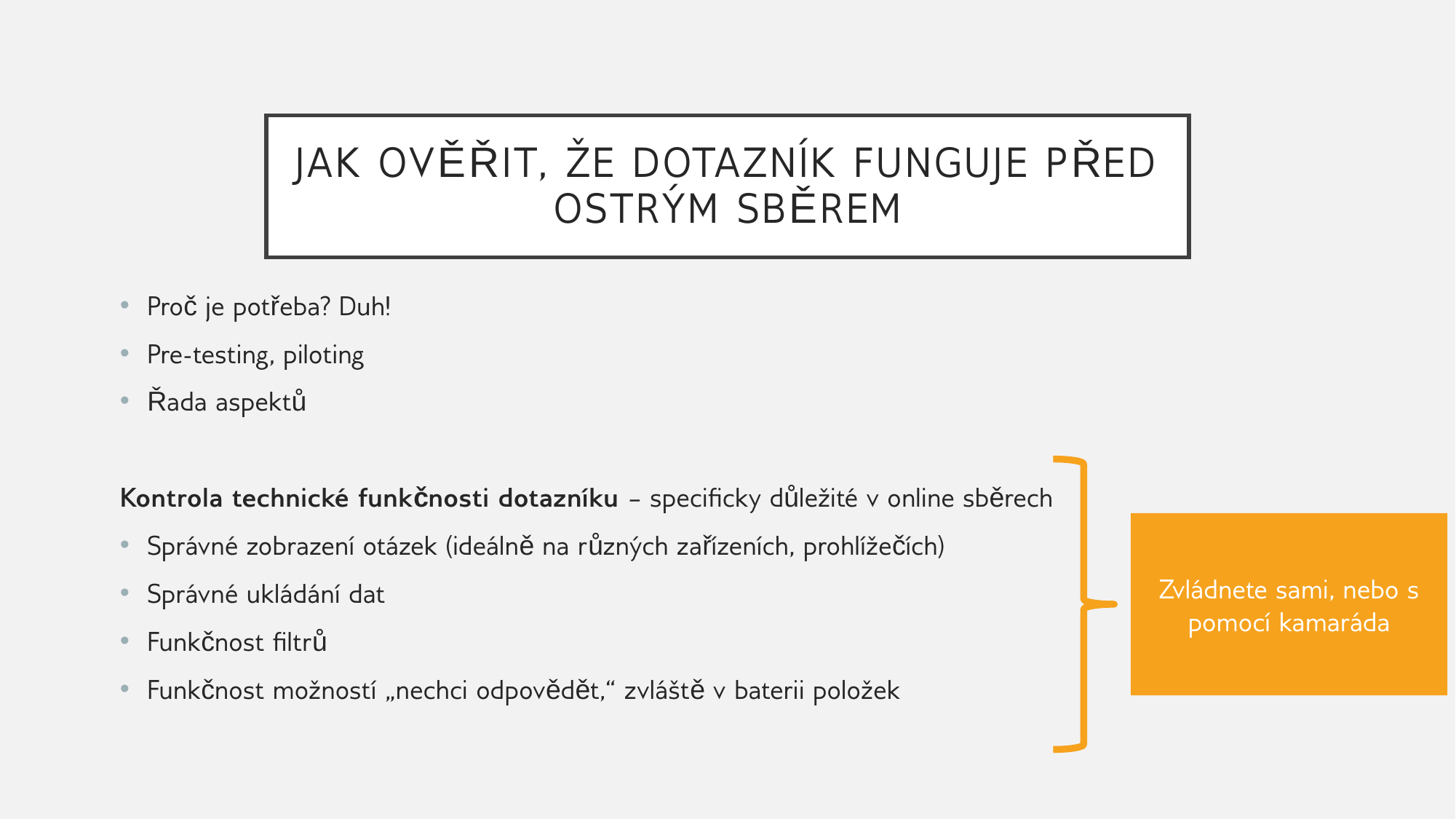

# Jak ověřit, že dotazník funguje před ostrým sběrem
Proč je potřeba? Duh!
Pre-testing, piloting
Řada aspektů

Kontrola technické funkčnosti dotazníku – specificky důležité v online sběrech
Správné zobrazení otázek (ideálně na různých zařízeních, prohlížečích)
Správné ukládání dat
Funkčnost filtrů
Funkčnost možností „nechci odpovědět,“ zvláště v baterii položek

Zvládnete sami, nebo s pomocí kamaráda